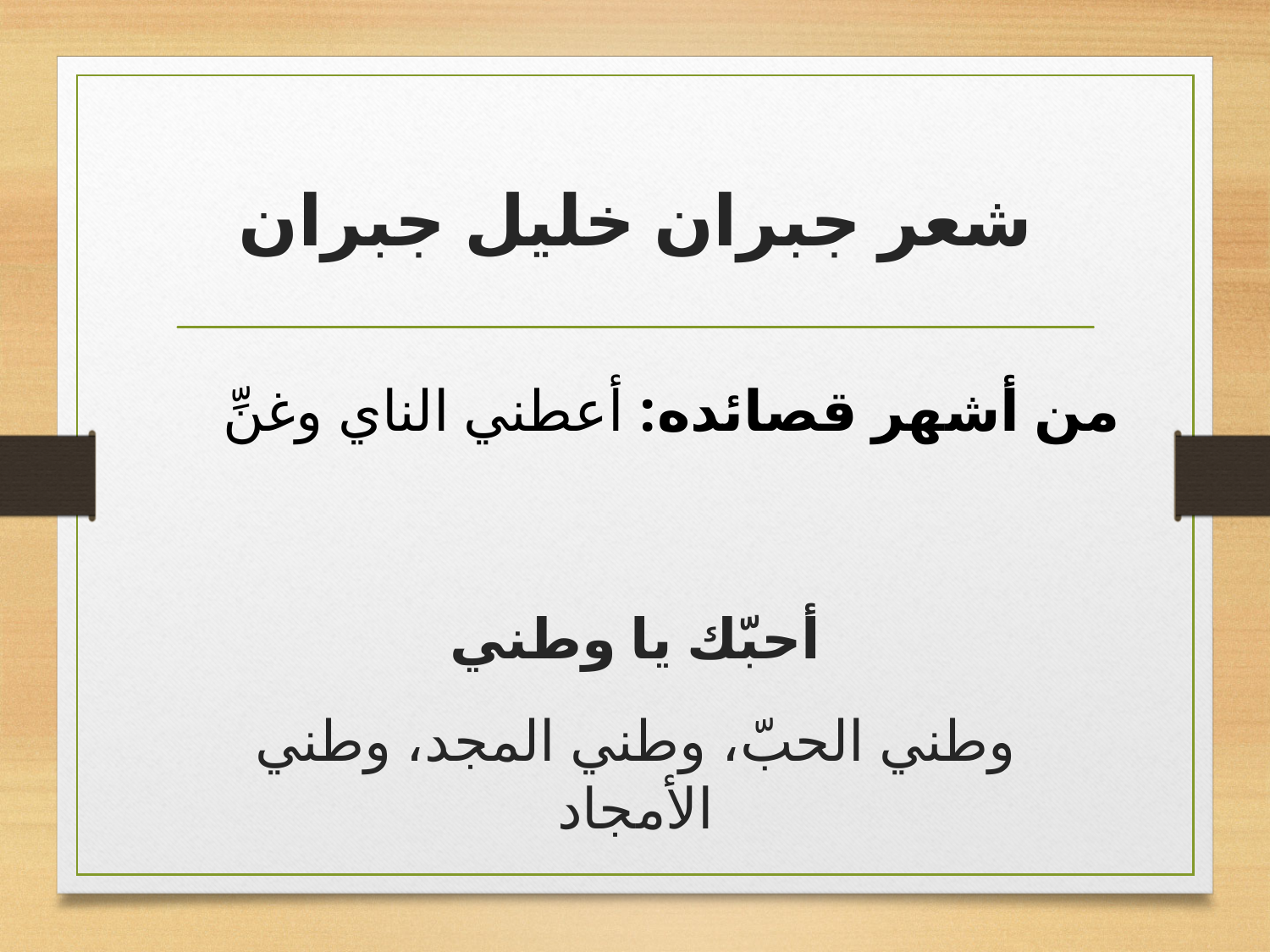

# شعر جبران خليل جبران
من أشهر قصائده: أعطني الناي وغنِّ
أحبّك يا وطني
وطني الحبّ، وطني المجد، وطني الأمجاد